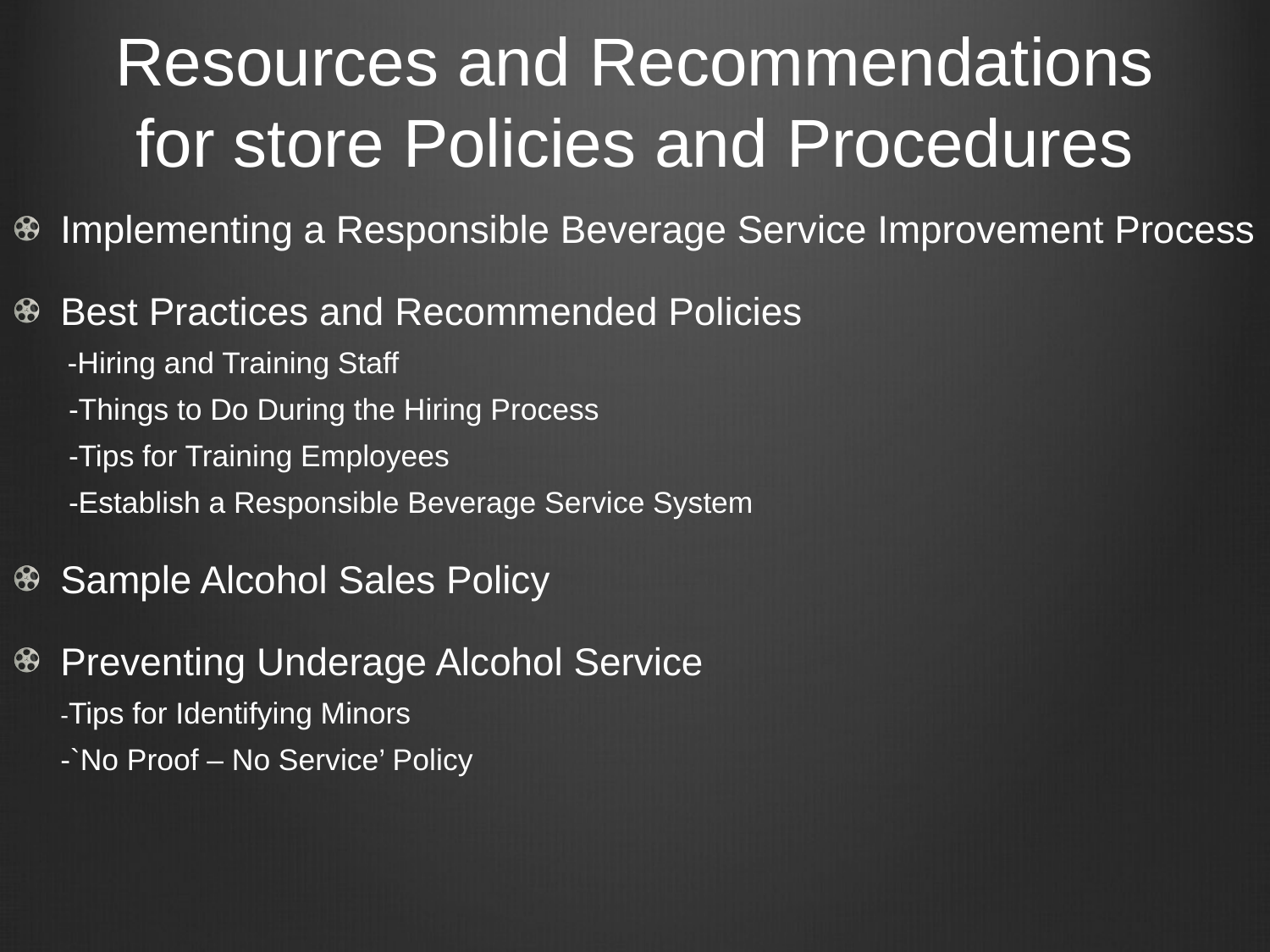

# Resources and Recommendations for store Policies and Procedures
Implementing a Responsible Beverage Service Improvement Process
Best Practices and Recommended Policies
 -Hiring and Training Staff
 -Things to Do During the Hiring Process
 -Tips for Training Employees
 -Establish a Responsible Beverage Service System
Sample Alcohol Sales Policy
Preventing Underage Alcohol Service
-Tips for Identifying Minors
-`No Proof – No Service’ Policy